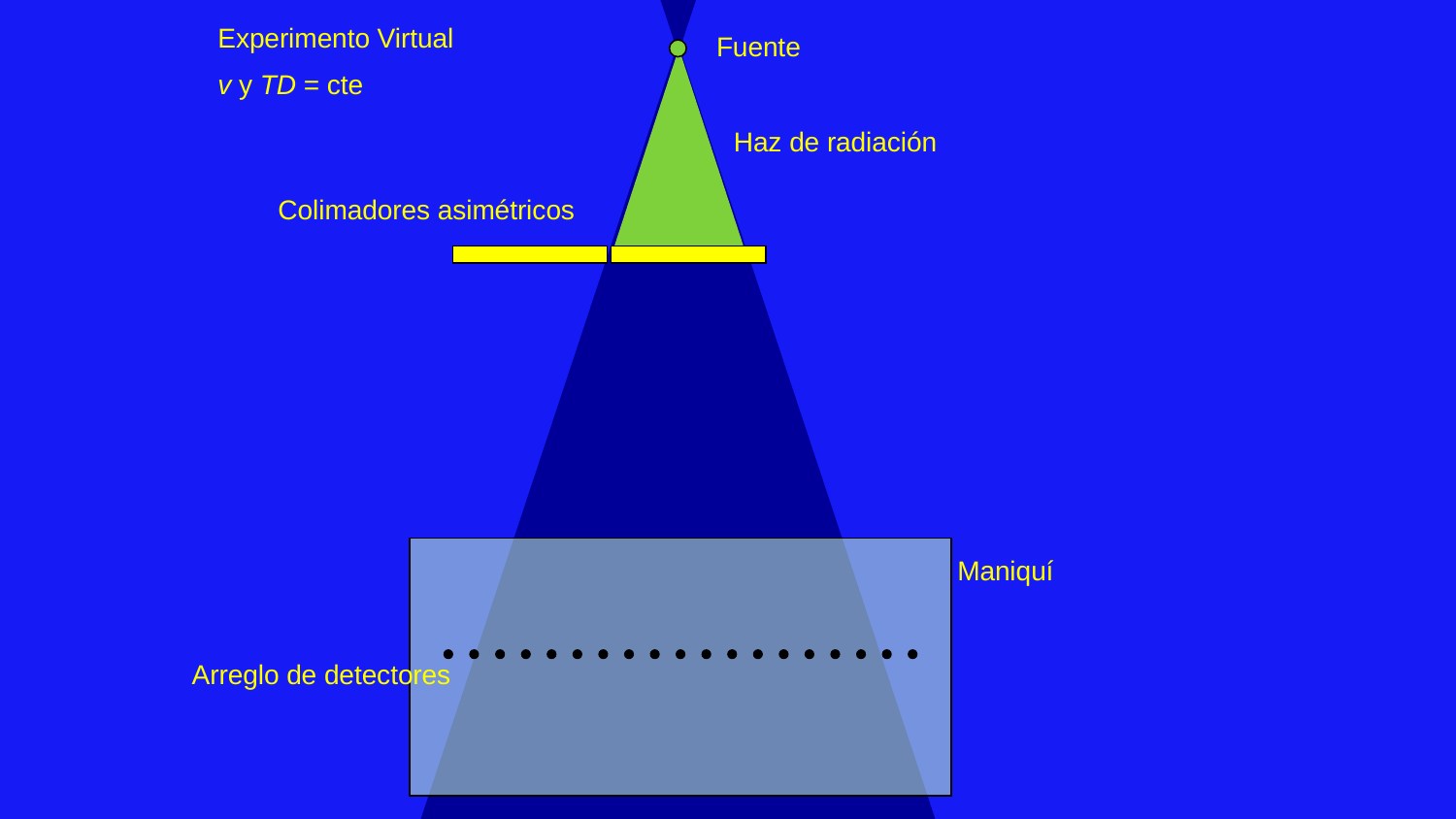

Experimento Virtual
v y TD = cte
Fuente

Haz de radiación
Colimadores asimétricos

Maniquí
Arreglo de detectores